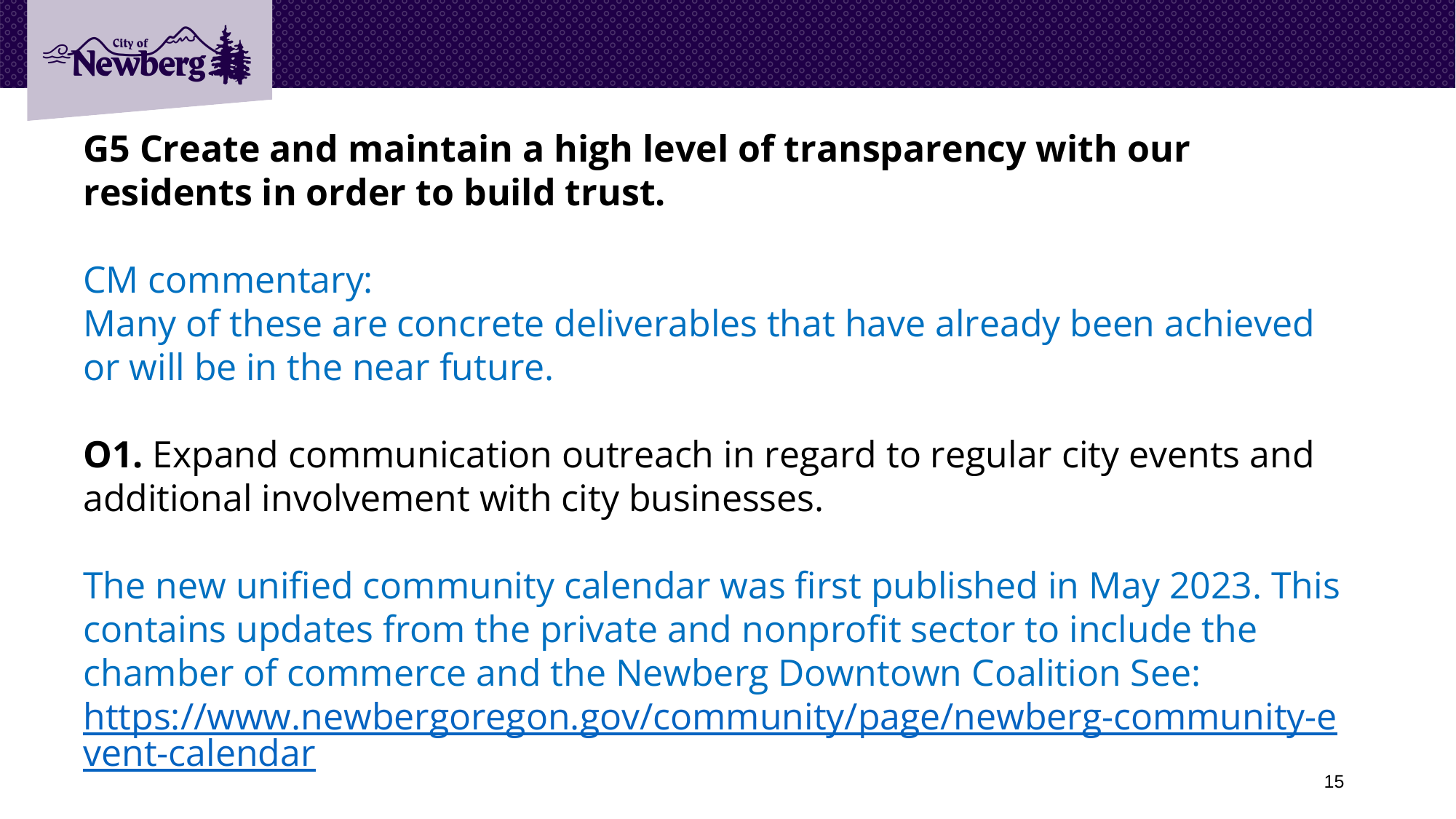

G5 Create and maintain a high level of transparency with our residents in order to build trust.

CM commentary:
Many of these are concrete deliverables that have already been achieved or will be in the near future.

O1. Expand communication outreach in regard to regular city events and additional involvement with city businesses.

The new unified community calendar was first published in May 2023. This contains updates from the private and nonprofit sector to include the chamber of commerce and the Newberg Downtown Coalition See:
https://www.newbergoregon.gov/community/page/newberg-community-event-calendar
15